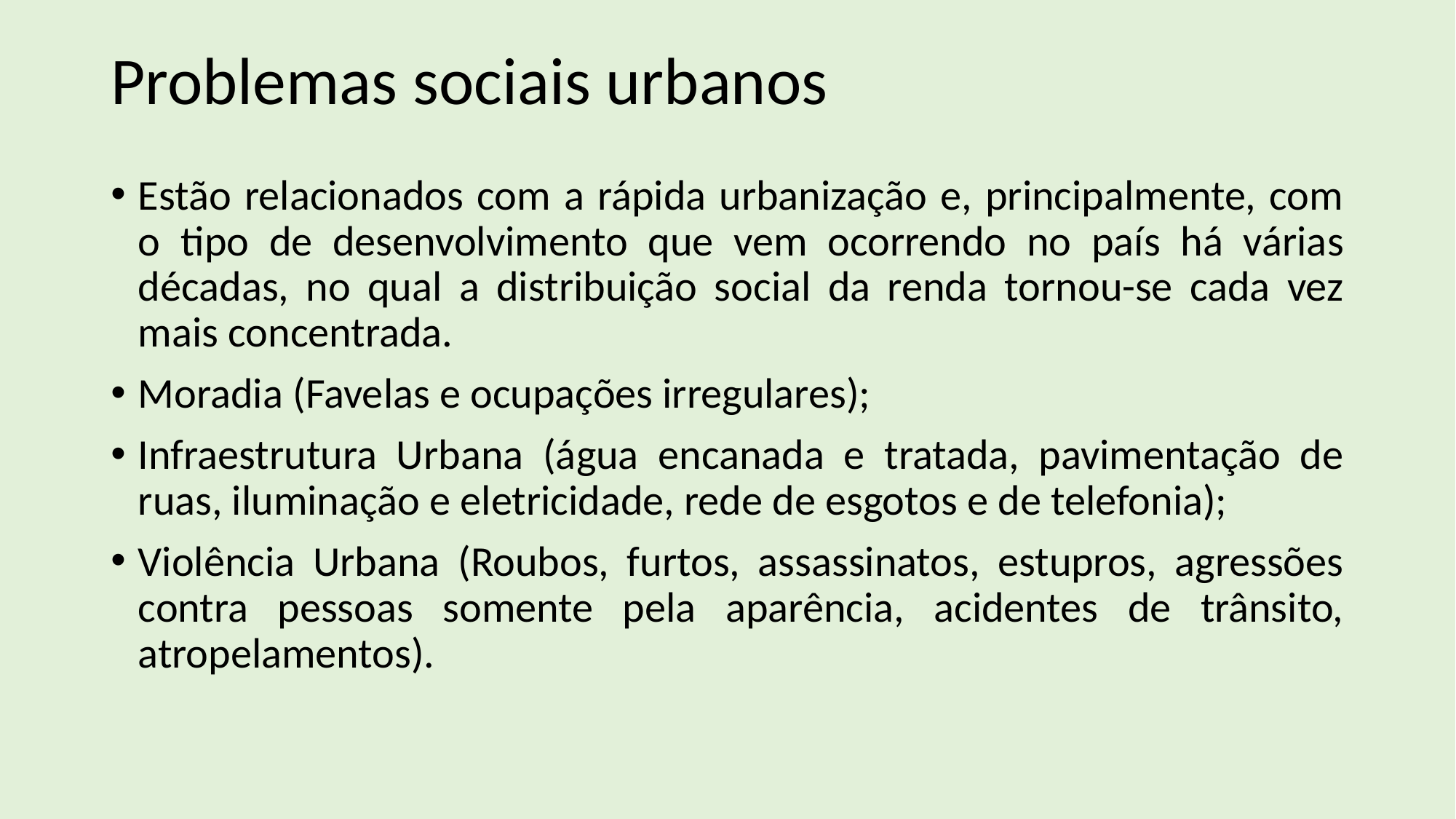

# Problemas sociais urbanos
Estão relacionados com a rápida urbanização e, principalmente, com o tipo de desenvolvimento que vem ocorrendo no país há várias décadas, no qual a distribuição social da renda tornou-se cada vez mais concentrada.
Moradia (Favelas e ocupações irregulares);
Infraestrutura Urbana (água encanada e tratada, pavimentação de ruas, iluminação e eletricidade, rede de esgotos e de telefonia);
Violência Urbana (Roubos, furtos, assassinatos, estupros, agressões contra pessoas somente pela aparência, acidentes de trânsito, atropelamentos).